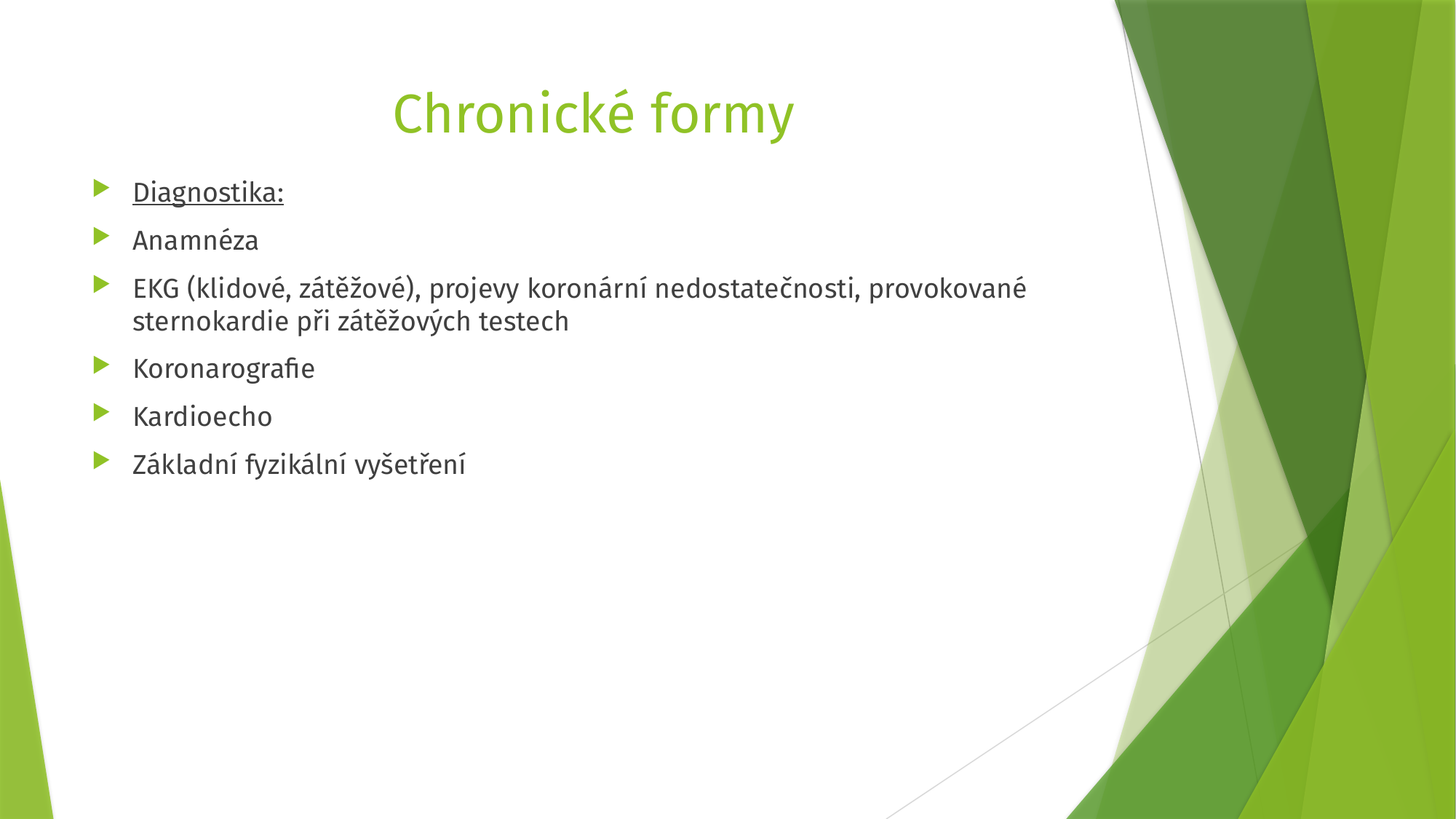

# Chronické formy
Diagnostika:
Anamnéza
EKG (klidové, zátěžové), projevy koronární nedostatečnosti, provokované sternokardie při zátěžových testech
Koronarografie
Kardioecho
Základní fyzikální vyšetření